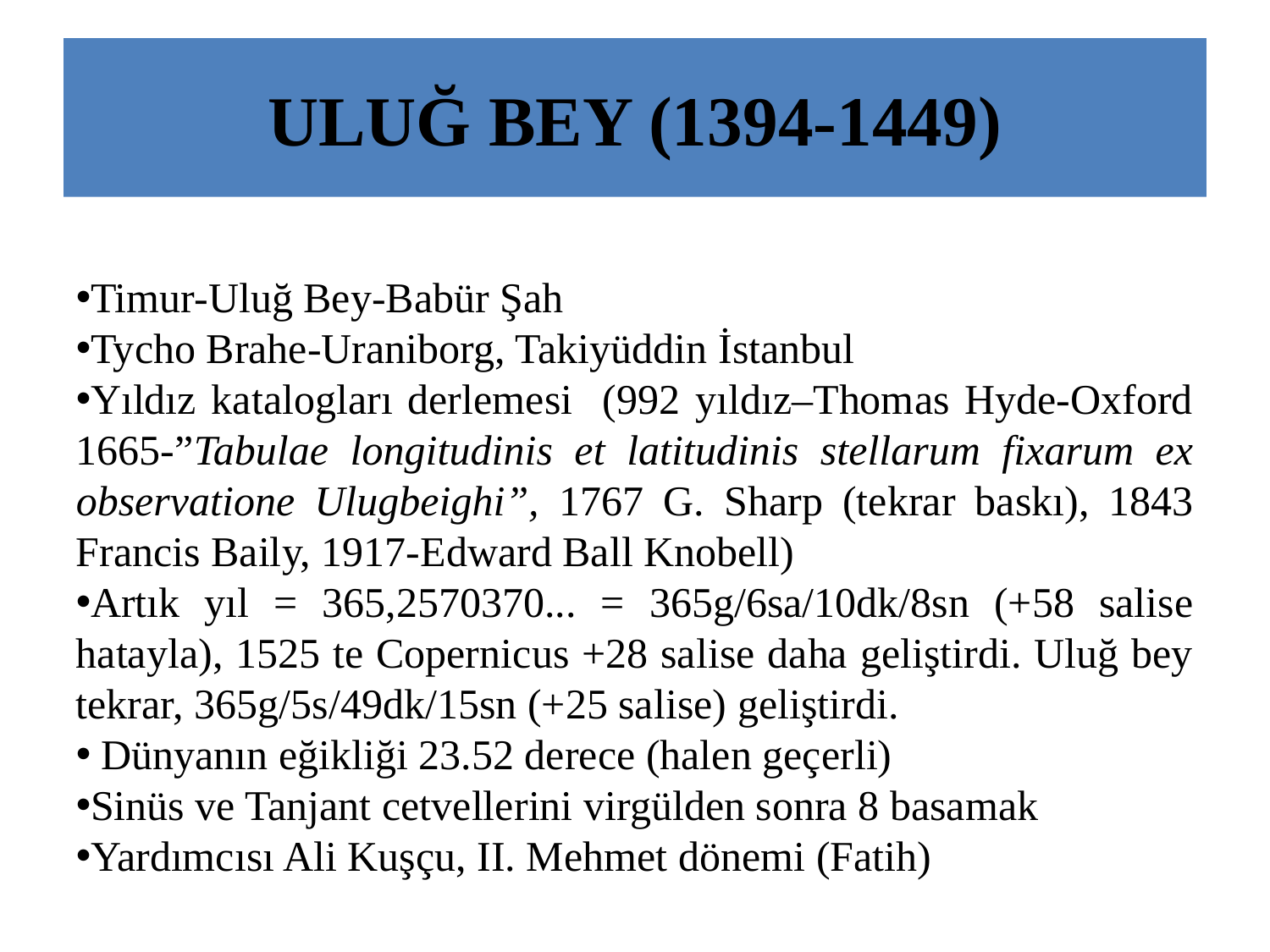

# ULUĞ BEY (1394-1449)
Timur-Uluğ Bey-Babür Şah
Tycho Brahe-Uraniborg, Takiyüddin İstanbul
Yıldız katalogları derlemesi  (992 yıldız–Thomas Hyde-Oxford 1665-”Tabulae longitudinis et latitudinis stellarum fixarum ex observatione Ulugbeighi”, 1767 G. Sharp (tekrar baskı), 1843 Francis Baily, 1917-Edward Ball Knobell)
Artık yıl = 365,2570370... = 365g/6sa/10dk/8sn (+58 salise hatayla), 1525 te Copernicus +28 salise daha geliştirdi. Uluğ bey tekrar, 365g/5s/49dk/15sn (+25 salise) geliştirdi.
 Dünyanın eğikliği 23.52 derece (halen geçerli)
Sinüs ve Tanjant cetvellerini virgülden sonra 8 basamak
Yardımcısı Ali Kuşçu, II. Mehmet dönemi (Fatih)